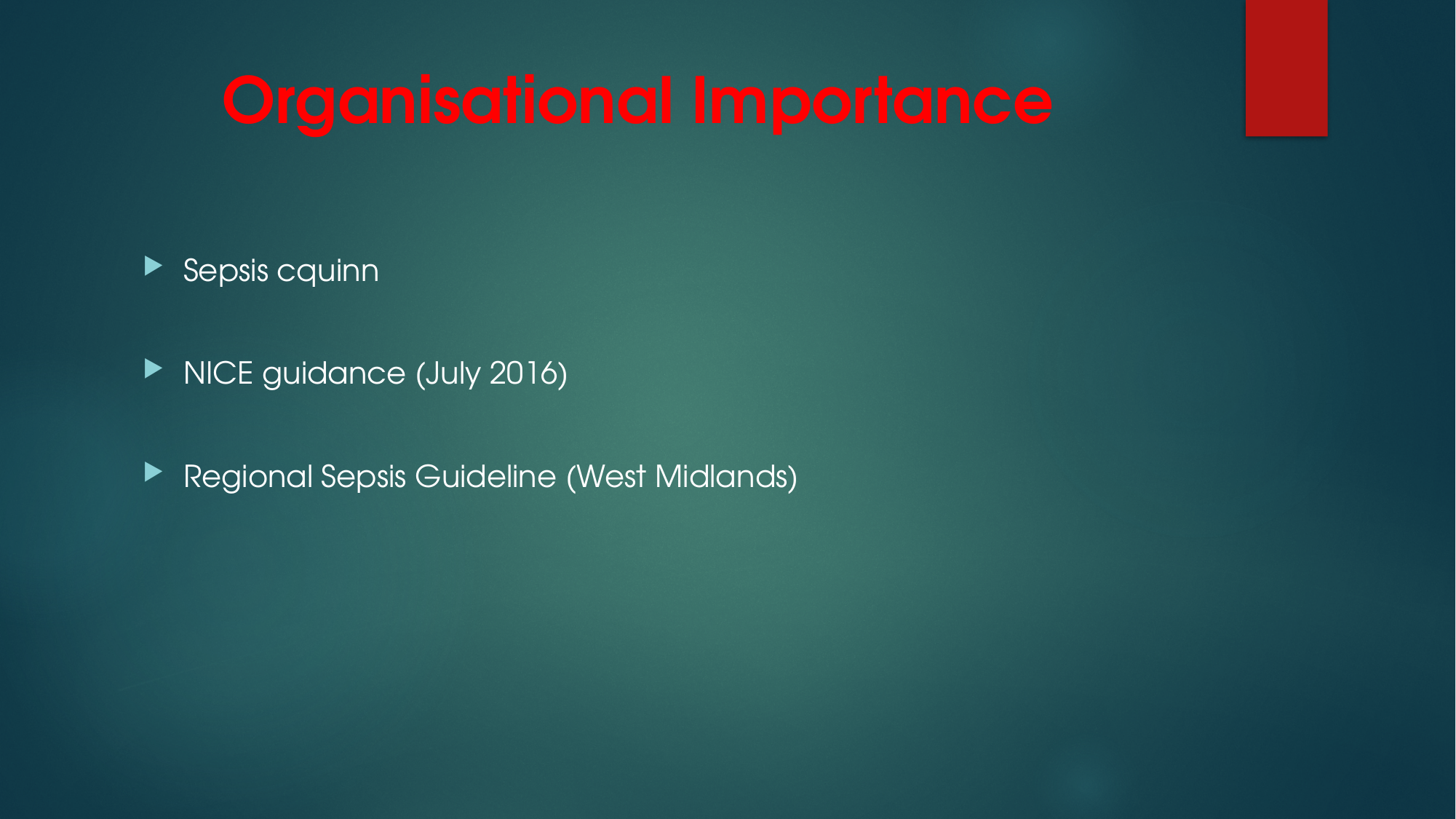

# Organisational Importance
Sepsis cquinn

NICE guidance (July 2016)

Regional Sepsis Guideline (West Midlands)